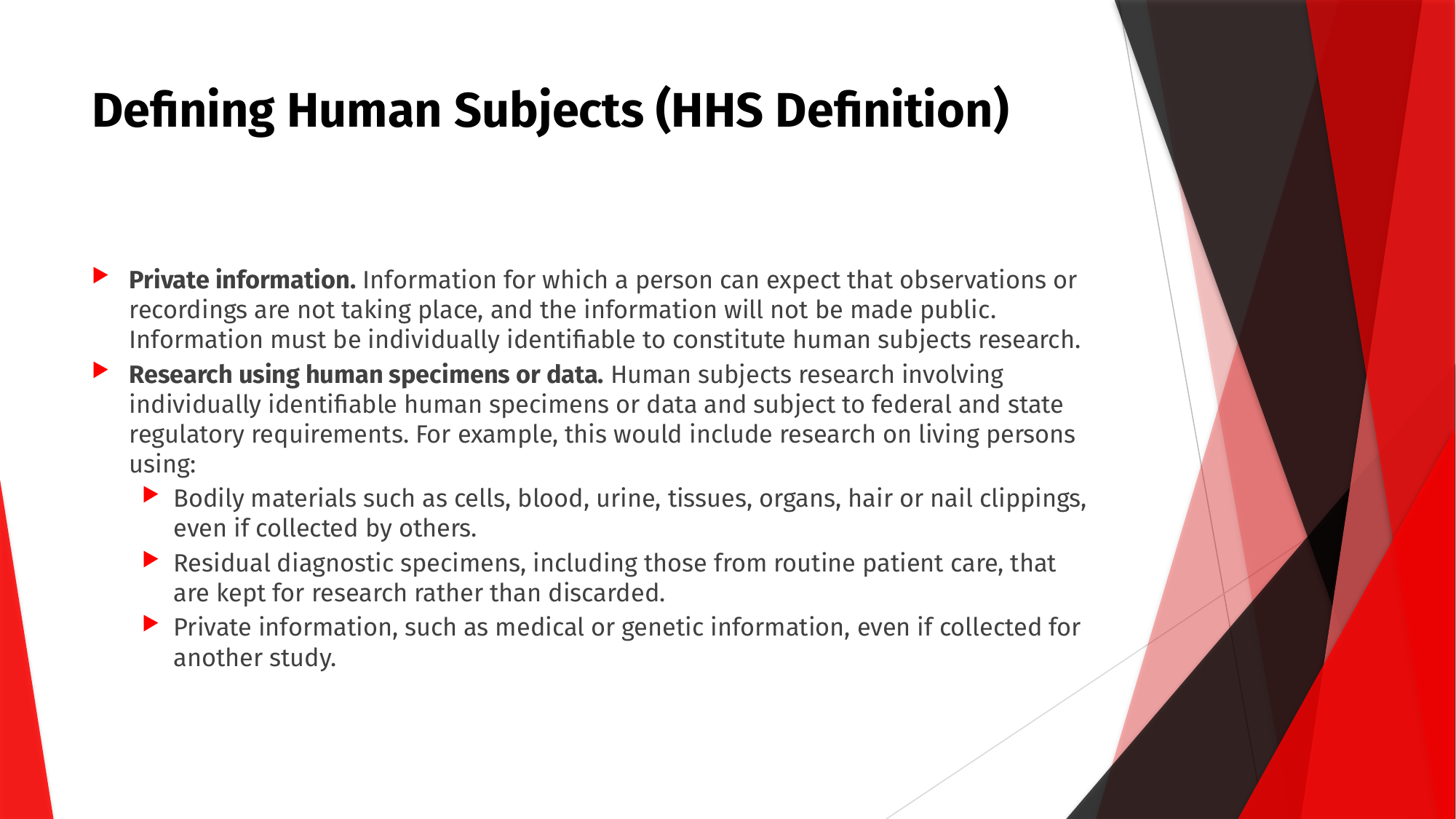

# Defining Human Subjects (HHS Definition)
Private information. Information for which a person can expect that observations or recordings are not taking place, and the information will not be made public. Information must be individually identifiable to constitute human subjects research.
Research using human specimens or data. Human subjects research involving individually identifiable human specimens or data and subject to federal and state regulatory requirements. For example, this would include research on living persons using:
Bodily materials such as cells, blood, urine, tissues, organs, hair or nail clippings, even if collected by others.
Residual diagnostic specimens, including those from routine patient care, that are kept for research rather than discarded.
Private information, such as medical or genetic information, even if collected for another study.